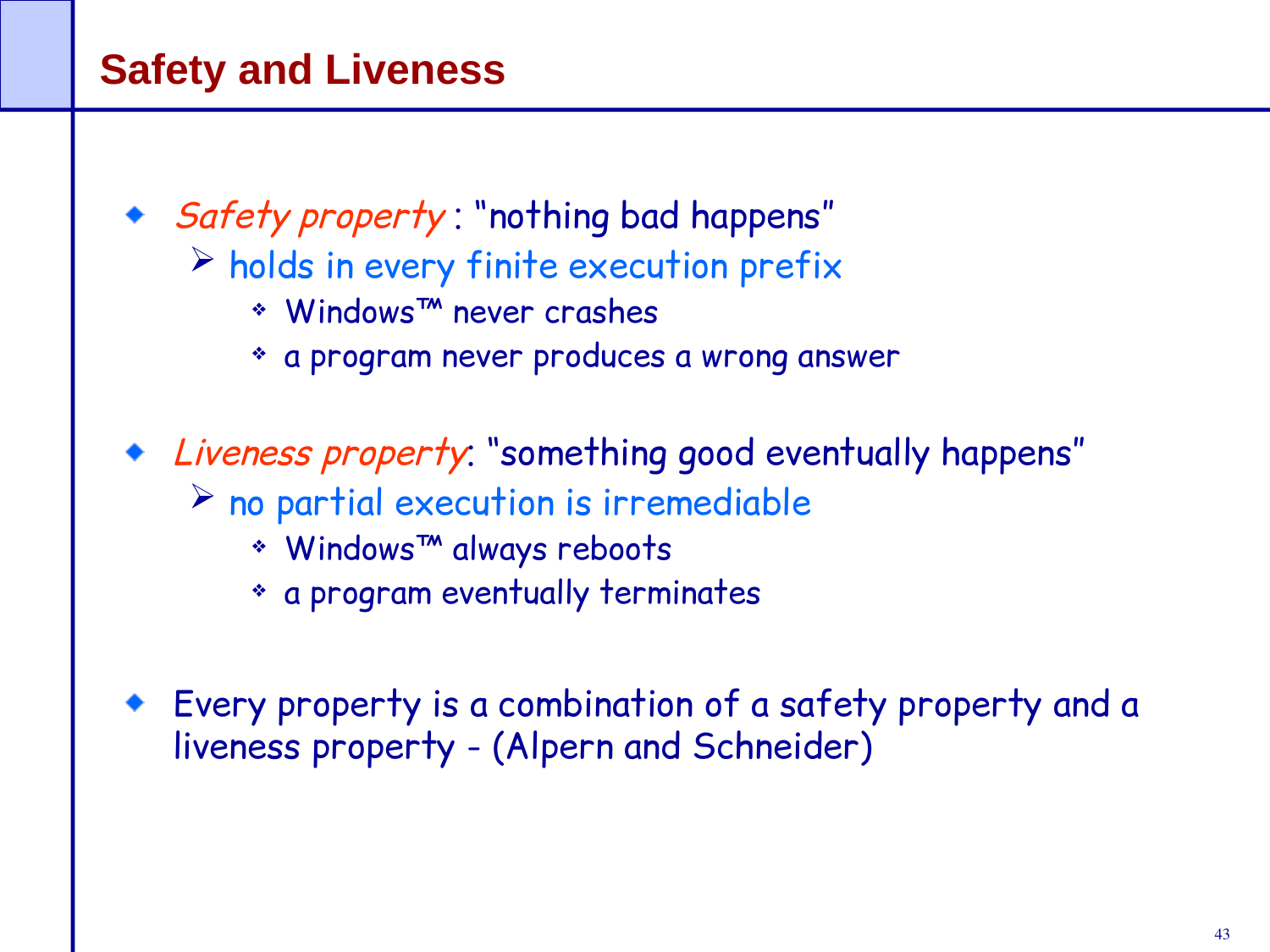

# Safety and Liveness
Safety property : “nothing bad happens”
holds in every finite execution prefix
Windows™ never crashes
a program never produces a wrong answer

Liveness property: “something good eventually happens”
no partial execution is irremediable
Windows™ always reboots
a program eventually terminates

Every property is a combination of a safety property and a liveness property - (Alpern and Schneider)